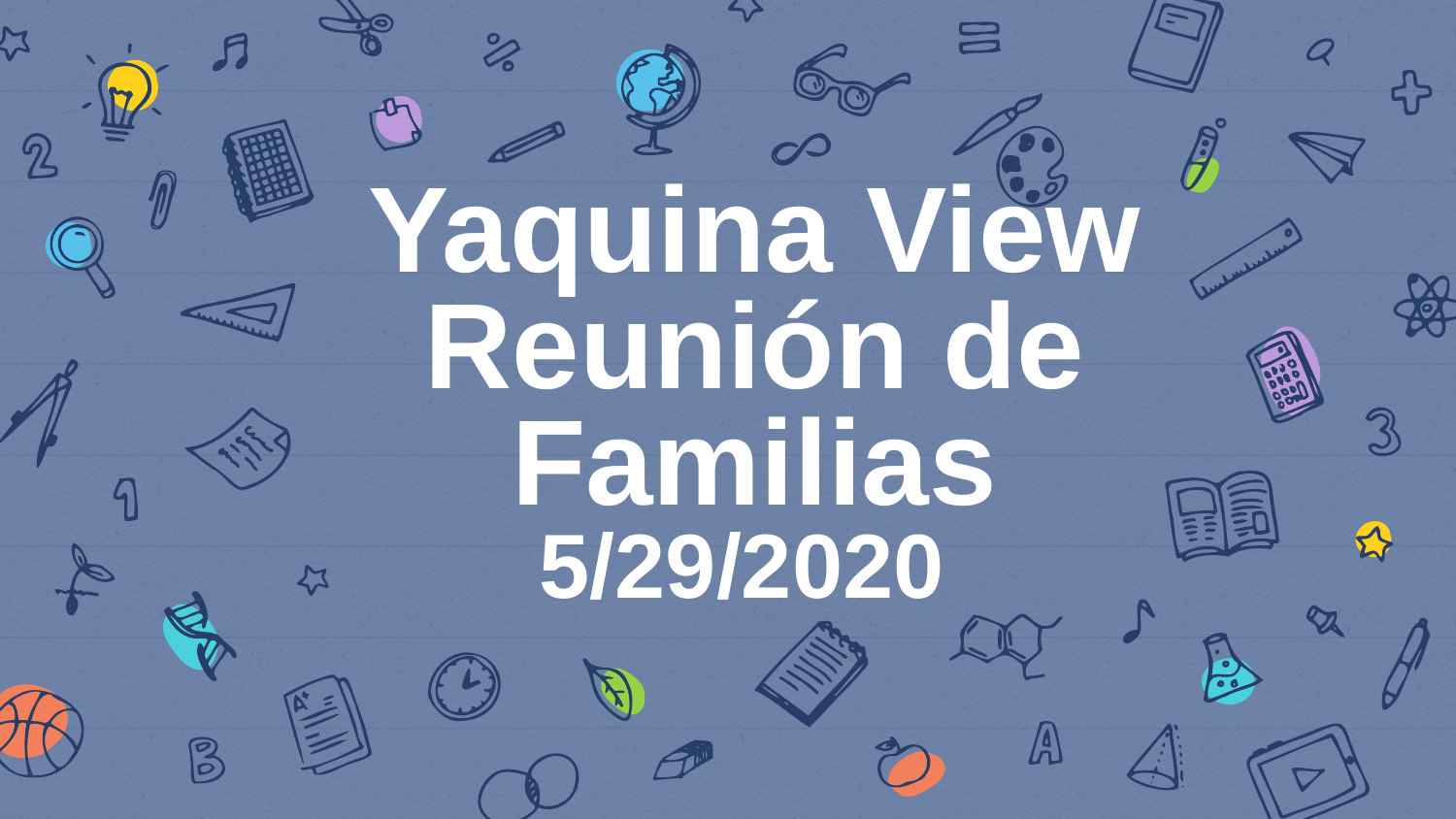

# Yaquina View Reunión de Familias
5/29/2020